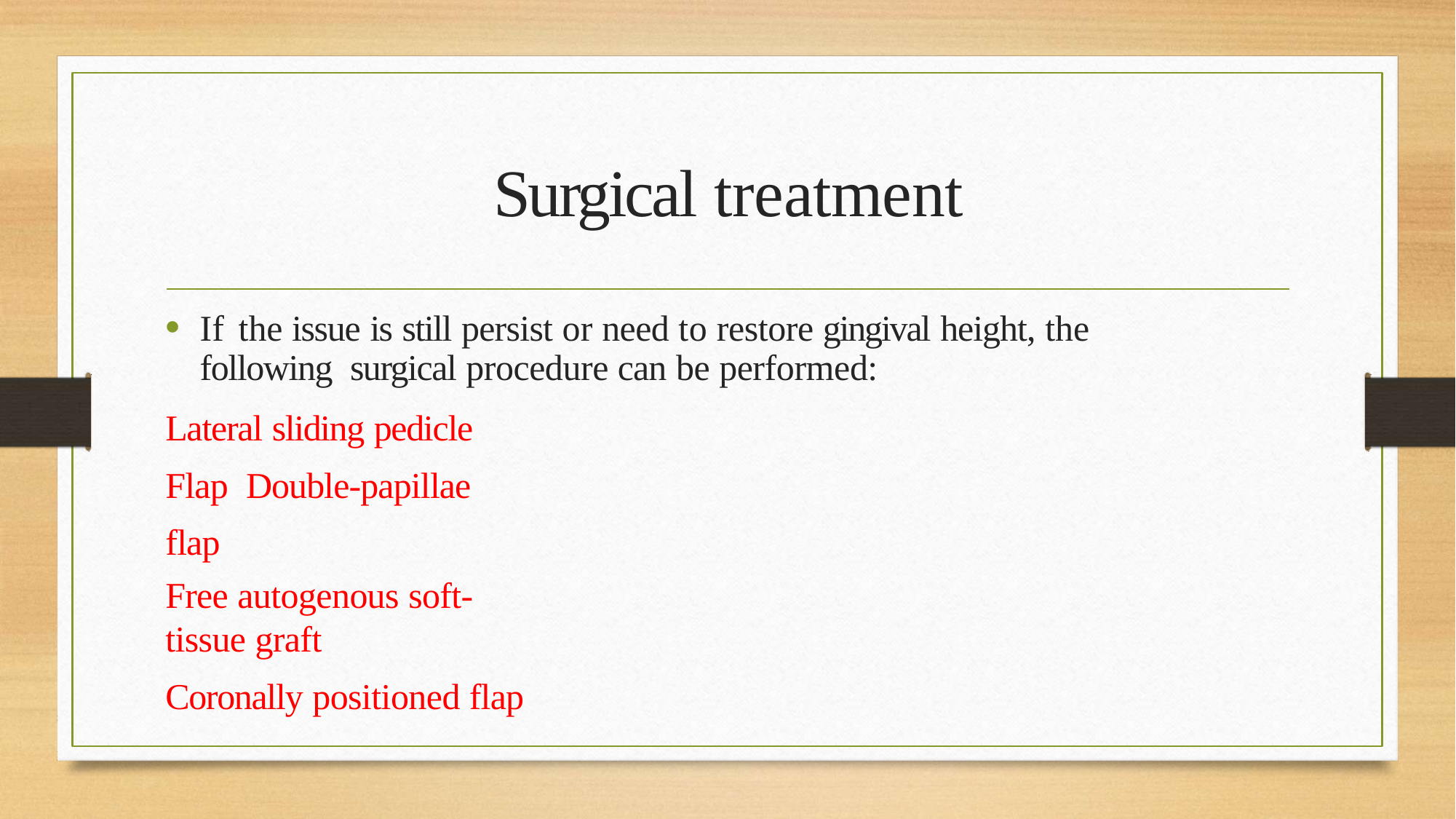

# Surgical treatment
If the issue is still persist or need to restore gingival height, the following  surgical procedure can be performed:
Lateral sliding pedicle Flap  Double-papillae flap
Free autogenous soft-tissue graft
Coronally positioned flap